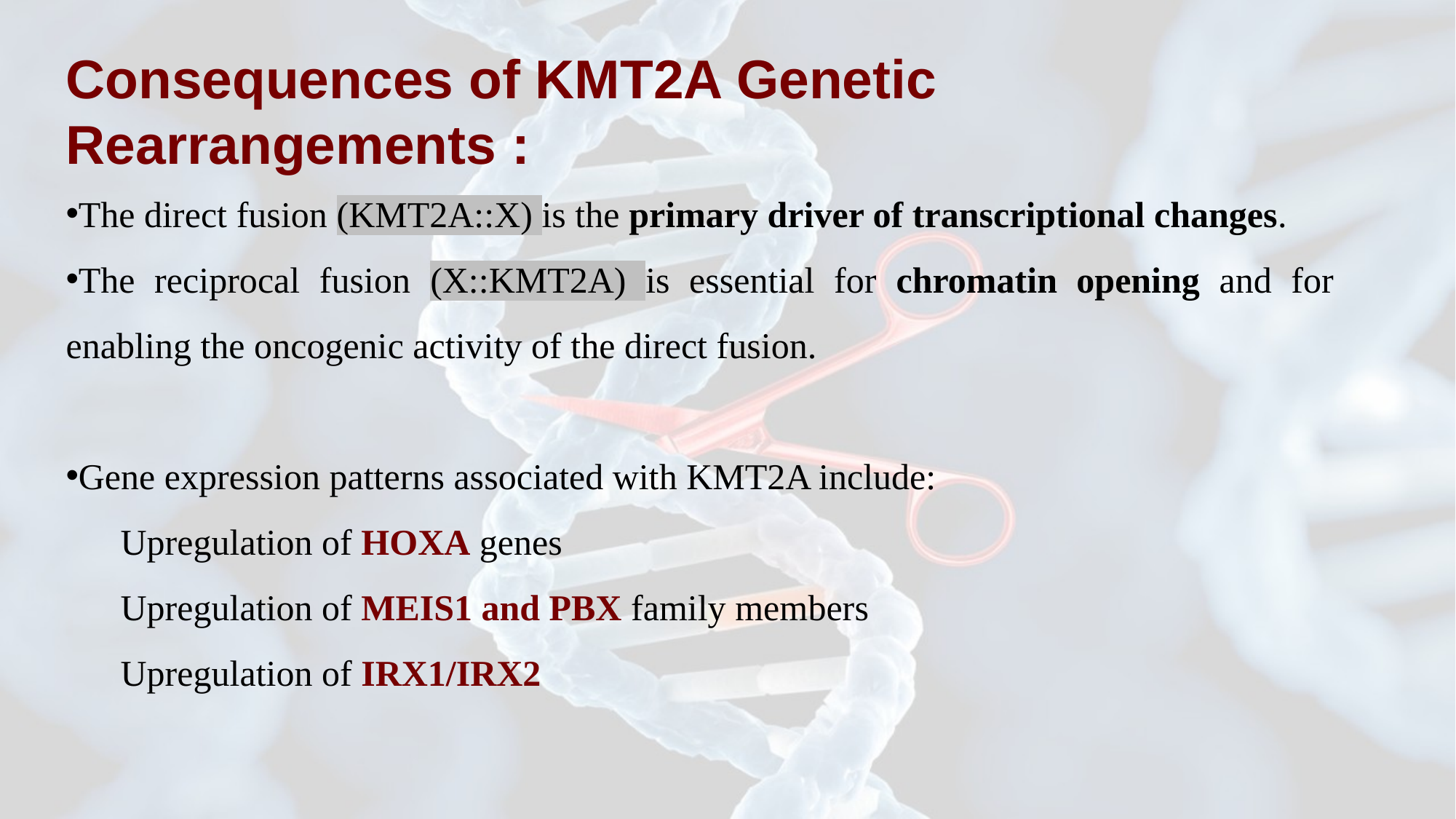

Consequences of KMT2A Genetic Rearrangements :
The direct fusion (KMT2A::X) is the primary driver of transcriptional changes.
The reciprocal fusion (X::KMT2A) is essential for chromatin opening and for enabling the oncogenic activity of the direct fusion.

Gene expression patterns associated with KMT2A include:
Upregulation of HOXA genes
Upregulation of MEIS1 and PBX family members
Upregulation of IRX1/IRX2